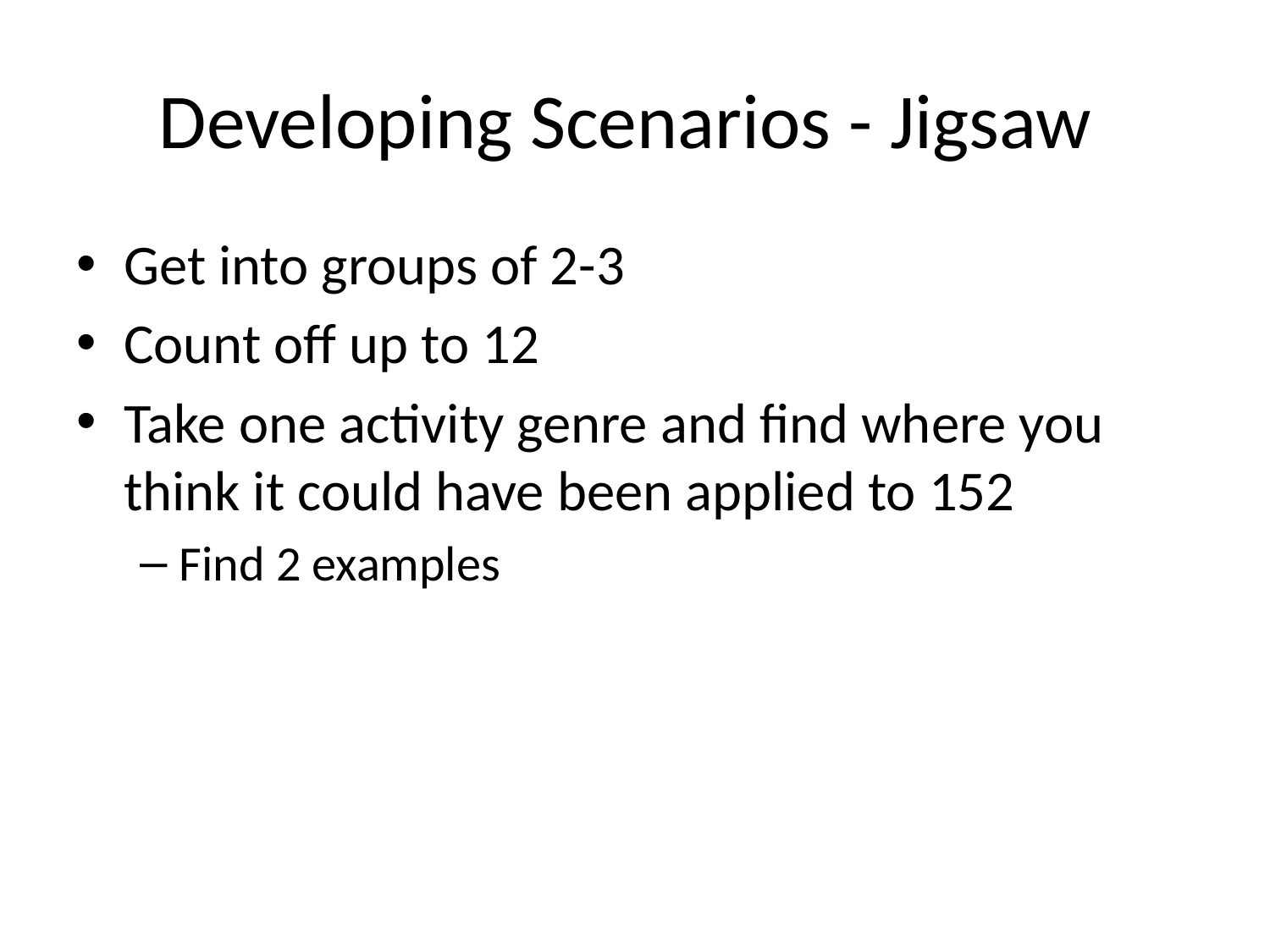

# Developing Scenarios - Jigsaw
Get into groups of 2-3
Count off up to 12
Take one activity genre and find where you think it could have been applied to 152
Find 2 examples